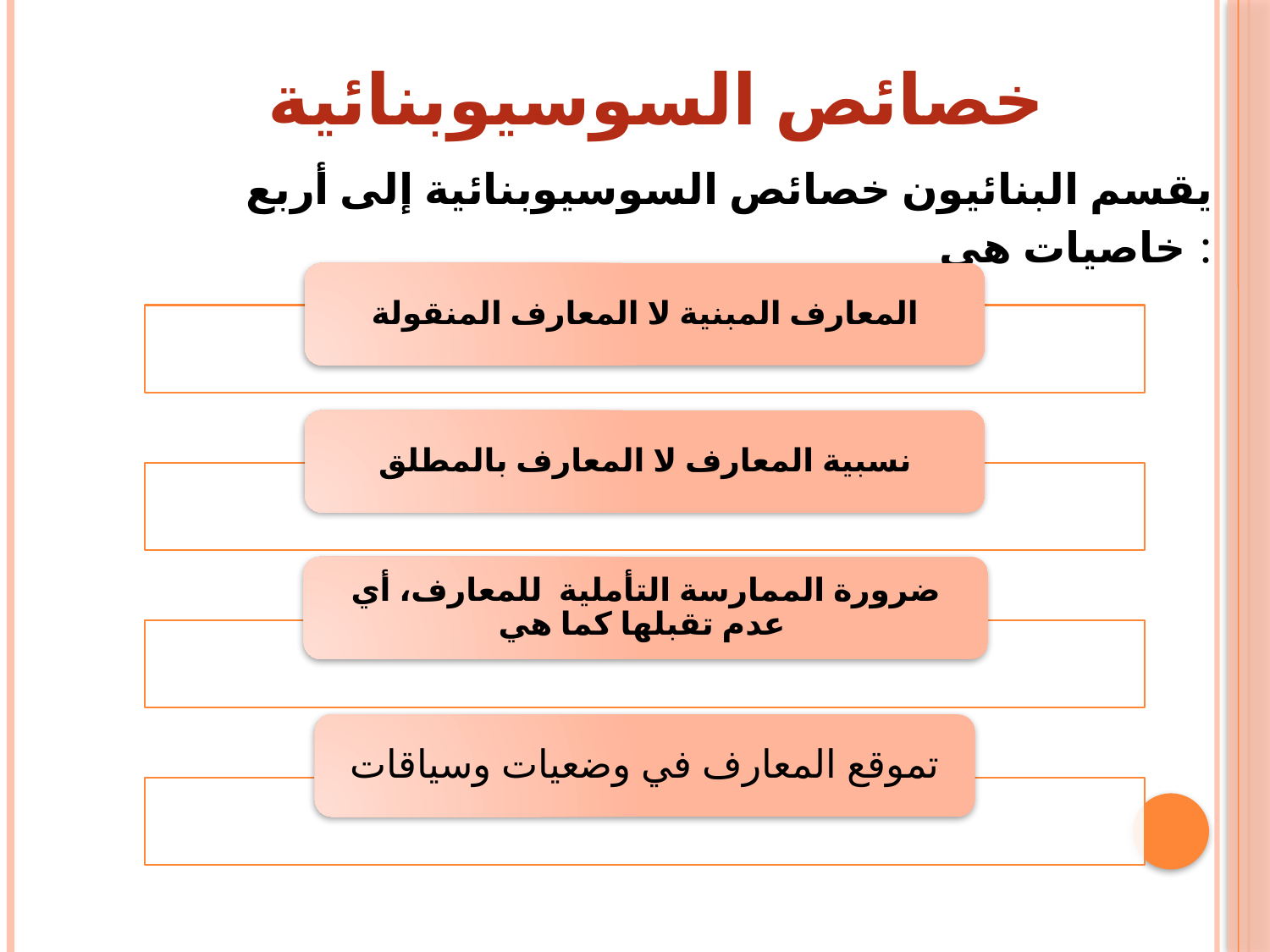

# خصائص السوسيوبنائية
يقسم البنائيون خصائص السوسيوبنائية إلى أربع خاصيات هي :
المعارف المبنية لا المعارف المنقولة
نسبية المعارف لا المعارف بالمطلق
ضرورة الممارسة التأملية  للمعارف، أي عدم تقبلها كما هي
تموقع المعارف في وضعيات وسياقات